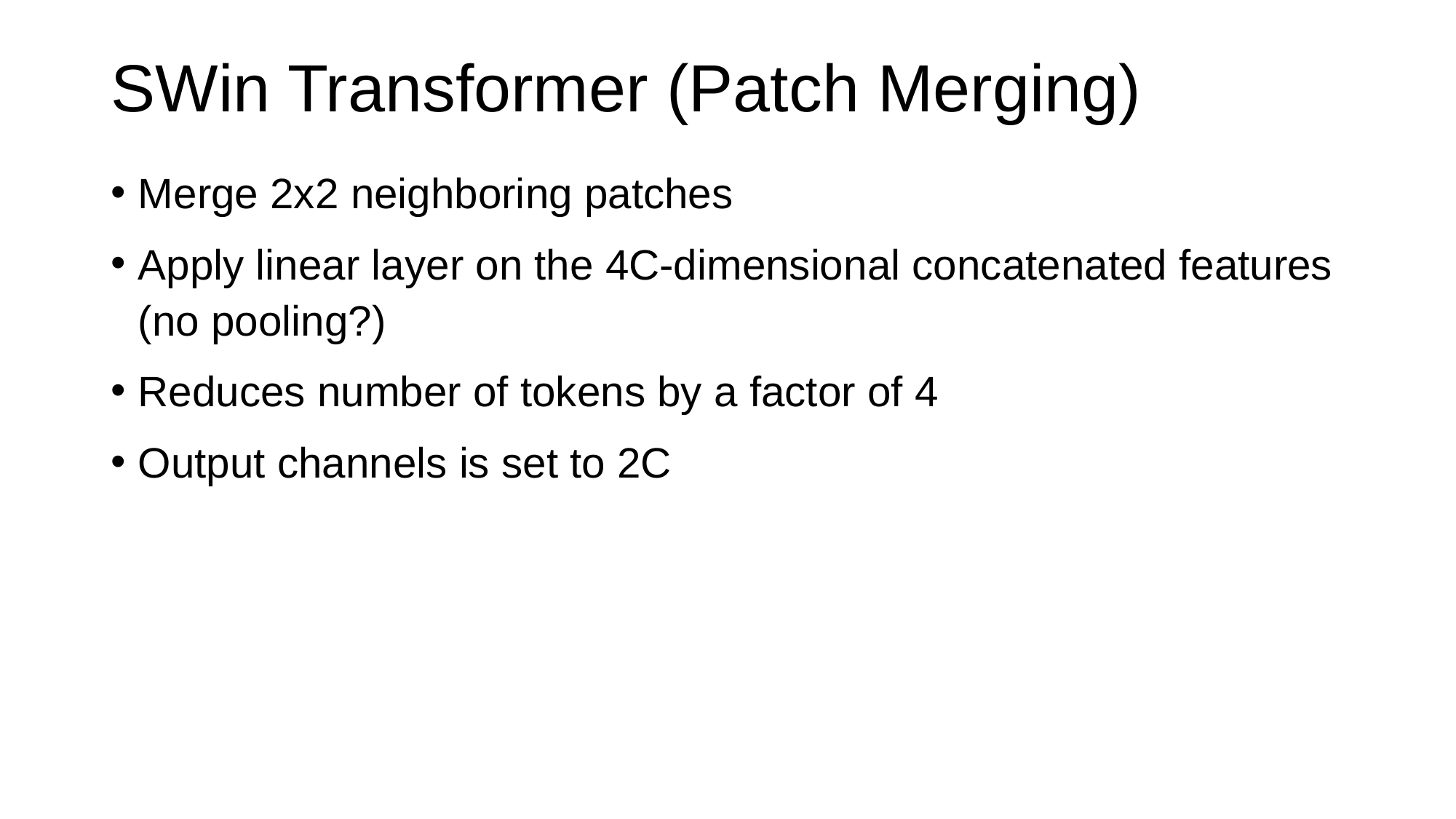

# SWin Transformer (Patch Merging)
Merge 2x2 neighboring patches
Apply linear layer on the 4C-dimensional concatenated features (no pooling?)
Reduces number of tokens by a factor of 4
Output channels is set to 2C